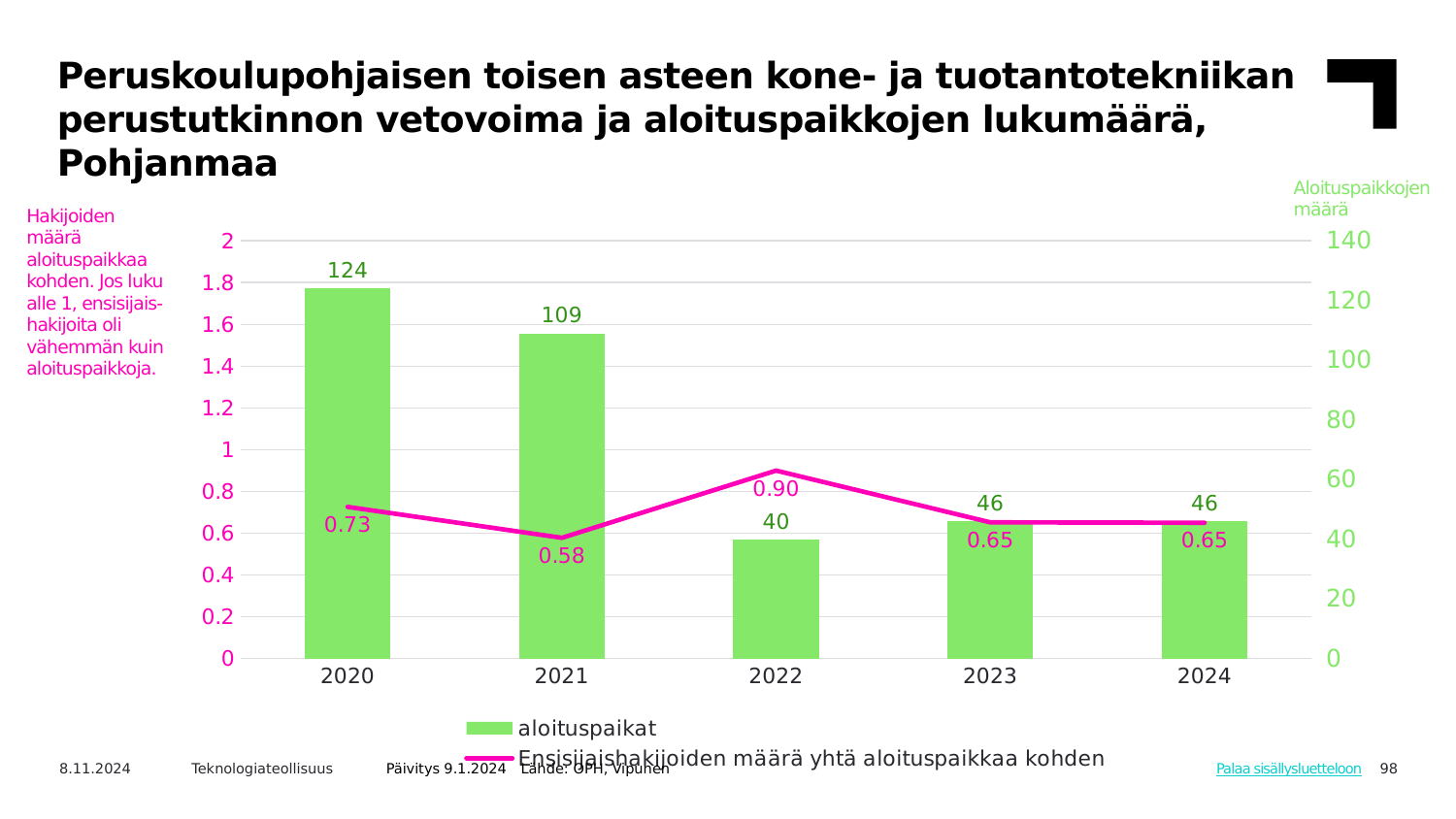

Peruskoulupohjaisen toisen asteen kone- ja tuotantotekniikan perustutkinnon vetovoima ja aloituspaikkojen lukumäärä, Pohjanmaa
Aloituspaikkojen määrä
Hakijoiden määrä aloituspaikkaa kohden. Jos luku alle 1, ensisijais-hakijoita oli vähemmän kuin aloituspaikkoja.

### Chart

| Category | aloituspaikat | Ensisijaishakijoiden määrä yhtä aloituspaikkaa kohden |
|---|---|---|
| 2020 | 124.0 | 0.726 |
| 2021 | 109.0 | 0.578 |
| 2022 | 40.0 | 0.9 |
| 2023 | 46.0 | 0.652 |
| 2024 | 46.0 | 0.65 |
Päivitys 9.1.2024 Lähde: OPH, Vipunen

8.11.2024
Teknologiateollisuus
98
Palaa sisällysluetteloon